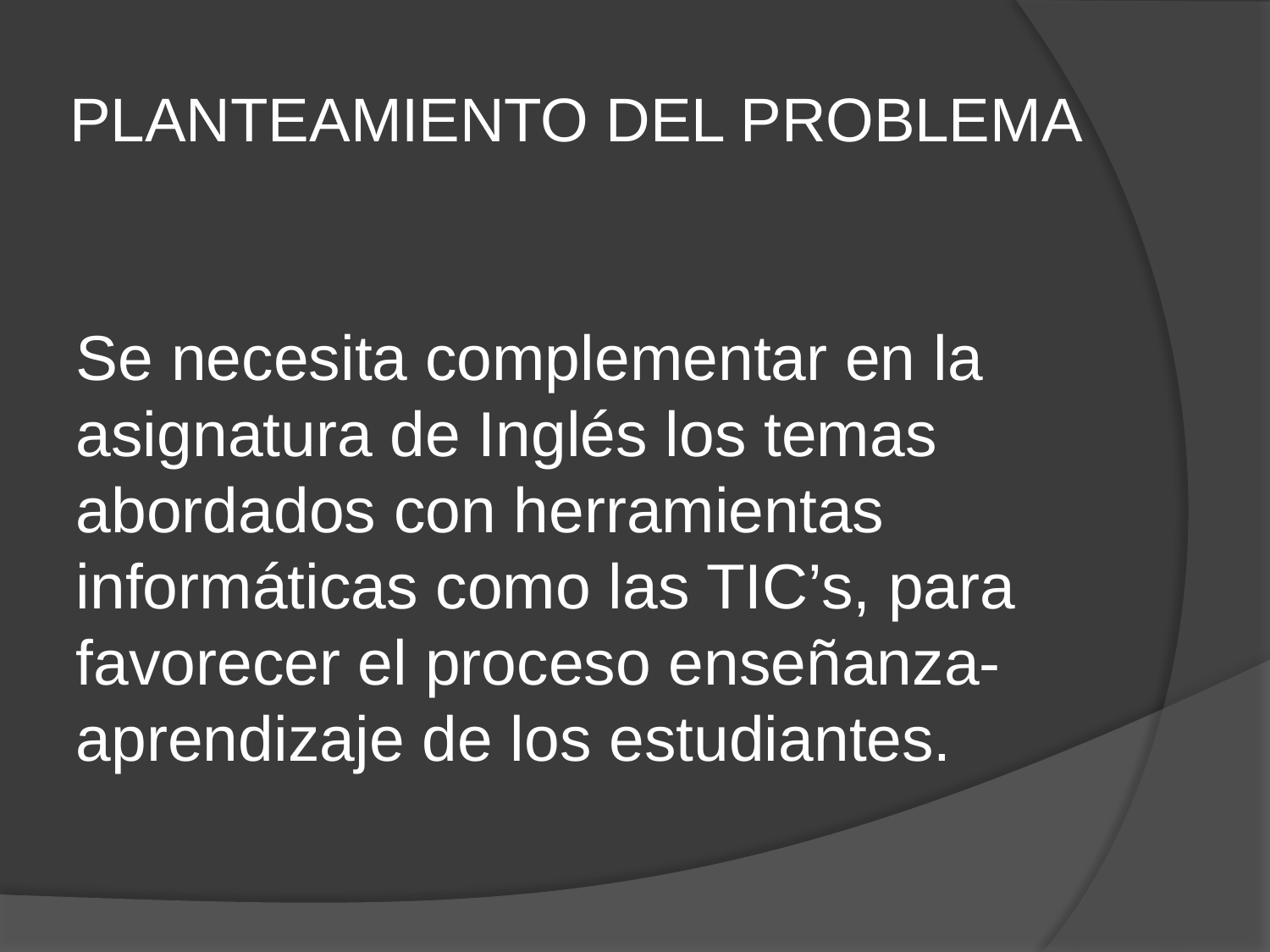

# PLANTEAMIENTO DEL PROBLEMA

Se necesita complementar en la asignatura de Inglés los temas abordados con herramientas informáticas como las TIC’s, para favorecer el proceso enseñanza-aprendizaje de los estudiantes.